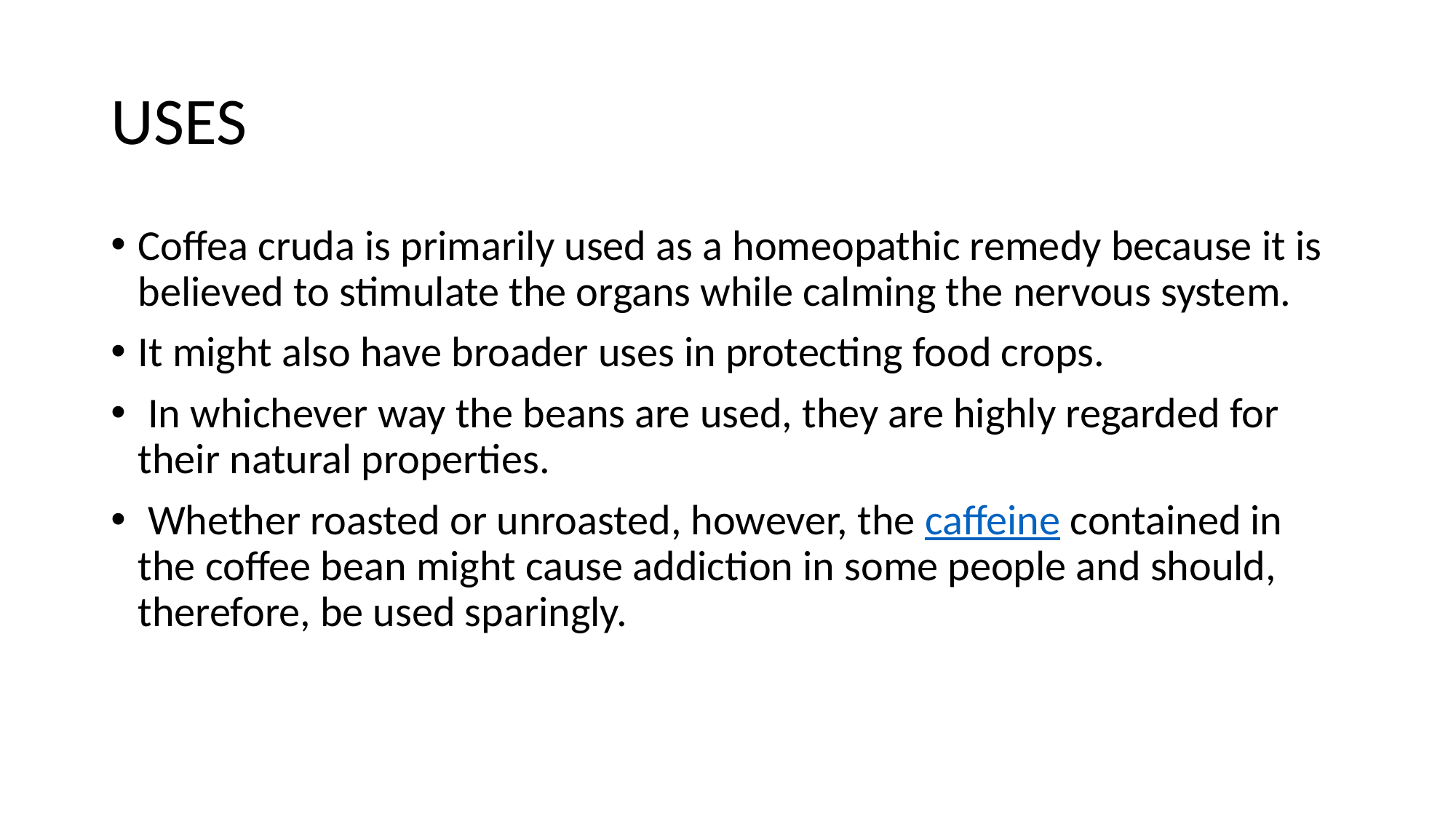

# USES
Coffea cruda is primarily used as a homeopathic remedy because it is believed to stimulate the organs while calming the nervous system.
It might also have broader uses in protecting food crops.
 In whichever way the beans are used, they are highly regarded for their natural properties.
 Whether roasted or unroasted, however, the caffeine contained in the coffee bean might cause addiction in some people and should, therefore, be used sparingly.